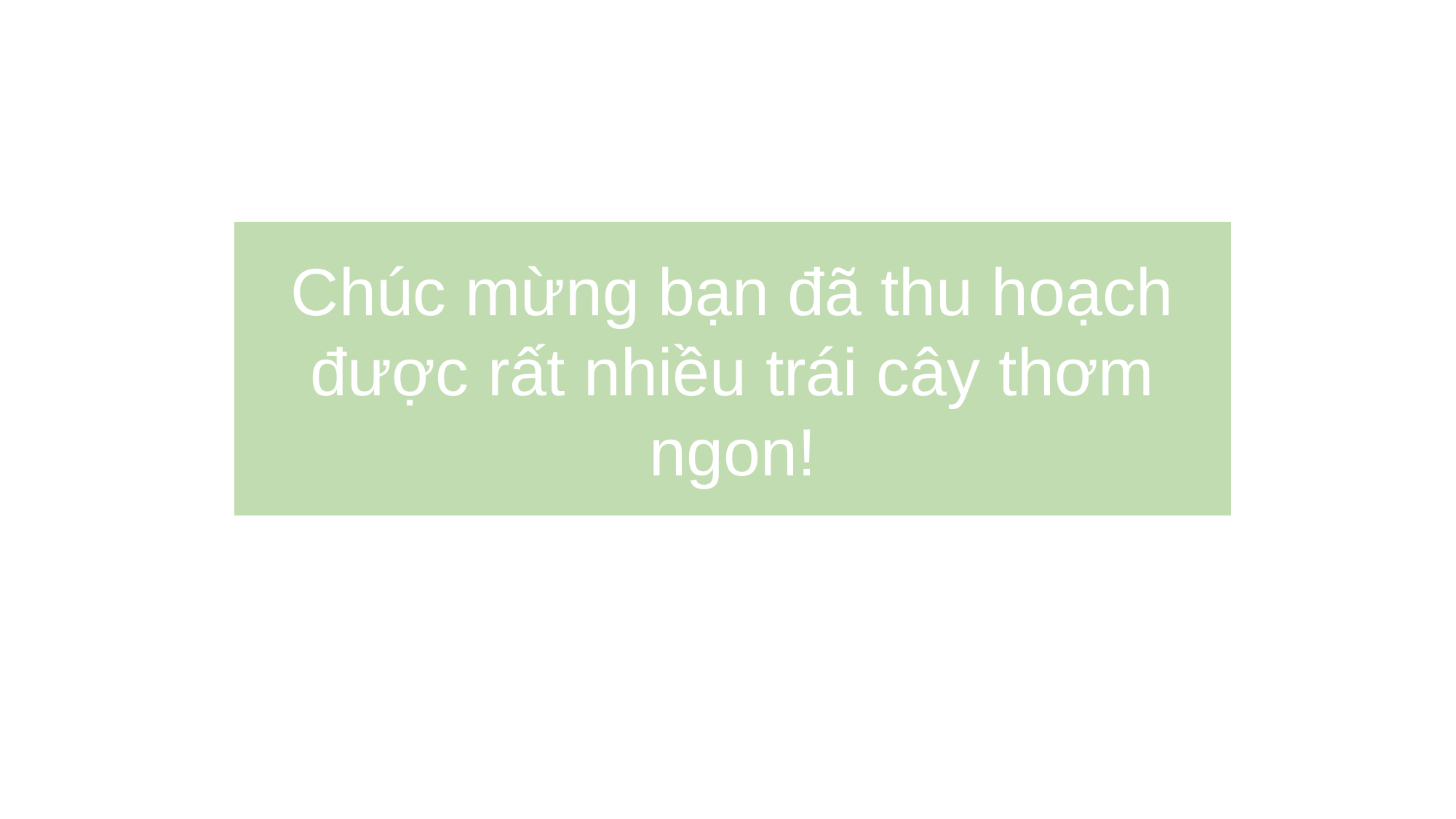

Chúc mừng bạn đã thu hoạch được rất nhiều trái cây thơm ngon!